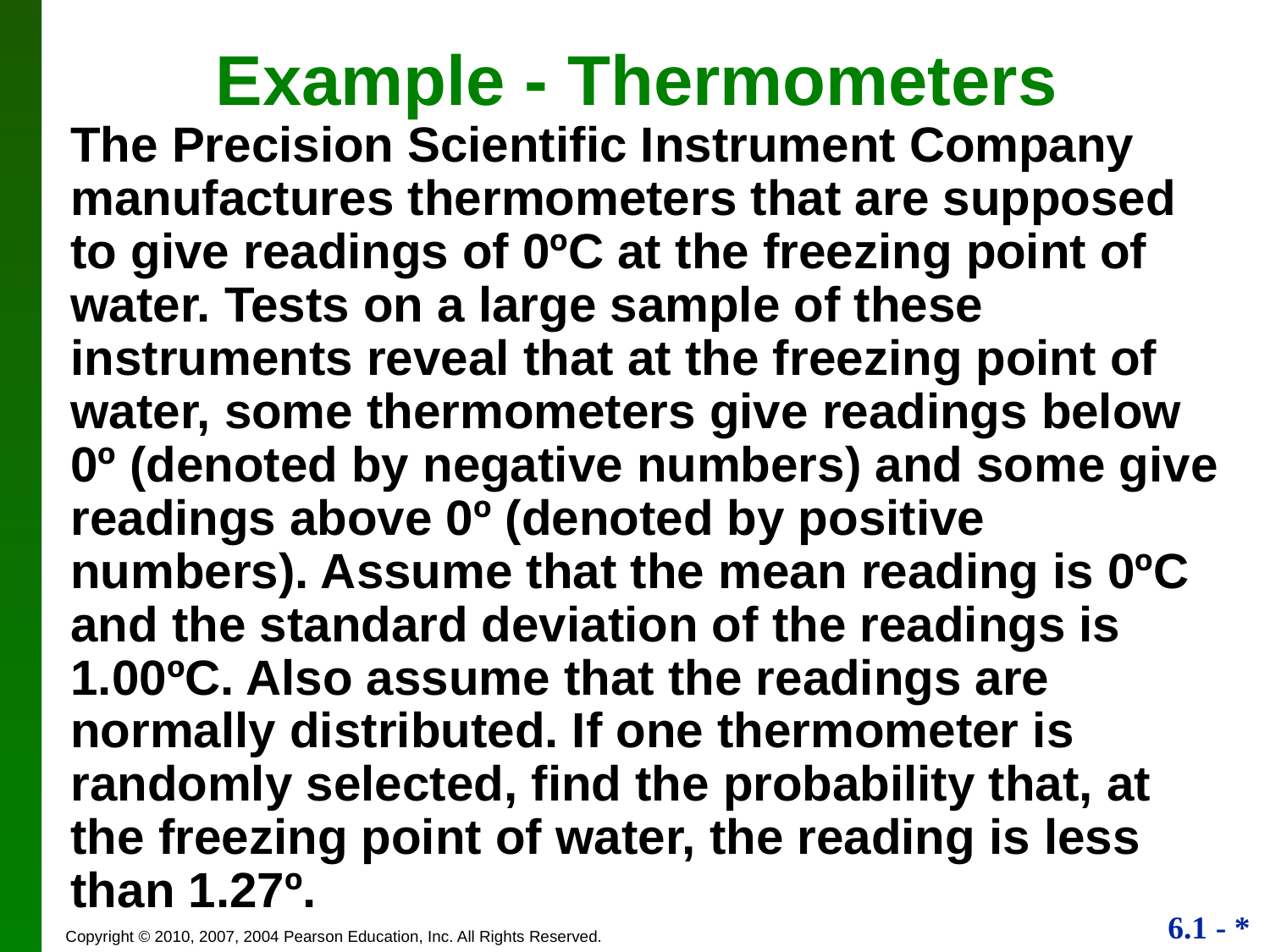

# Example - Thermometers
The Precision Scientific Instrument Company manufactures thermometers that are supposed to give readings of 0ºC at the freezing point of water. Tests on a large sample of these instruments reveal that at the freezing point of water, some thermometers give readings below 0º (denoted by negative numbers) and some give readings above 0º (denoted by positive numbers). Assume that the mean reading is 0ºC and the standard deviation of the readings is 1.00ºC. Also assume that the readings are normally distributed. If one thermometer is randomly selected, find the probability that, at the freezing point of water, the reading is less than 1.27º.